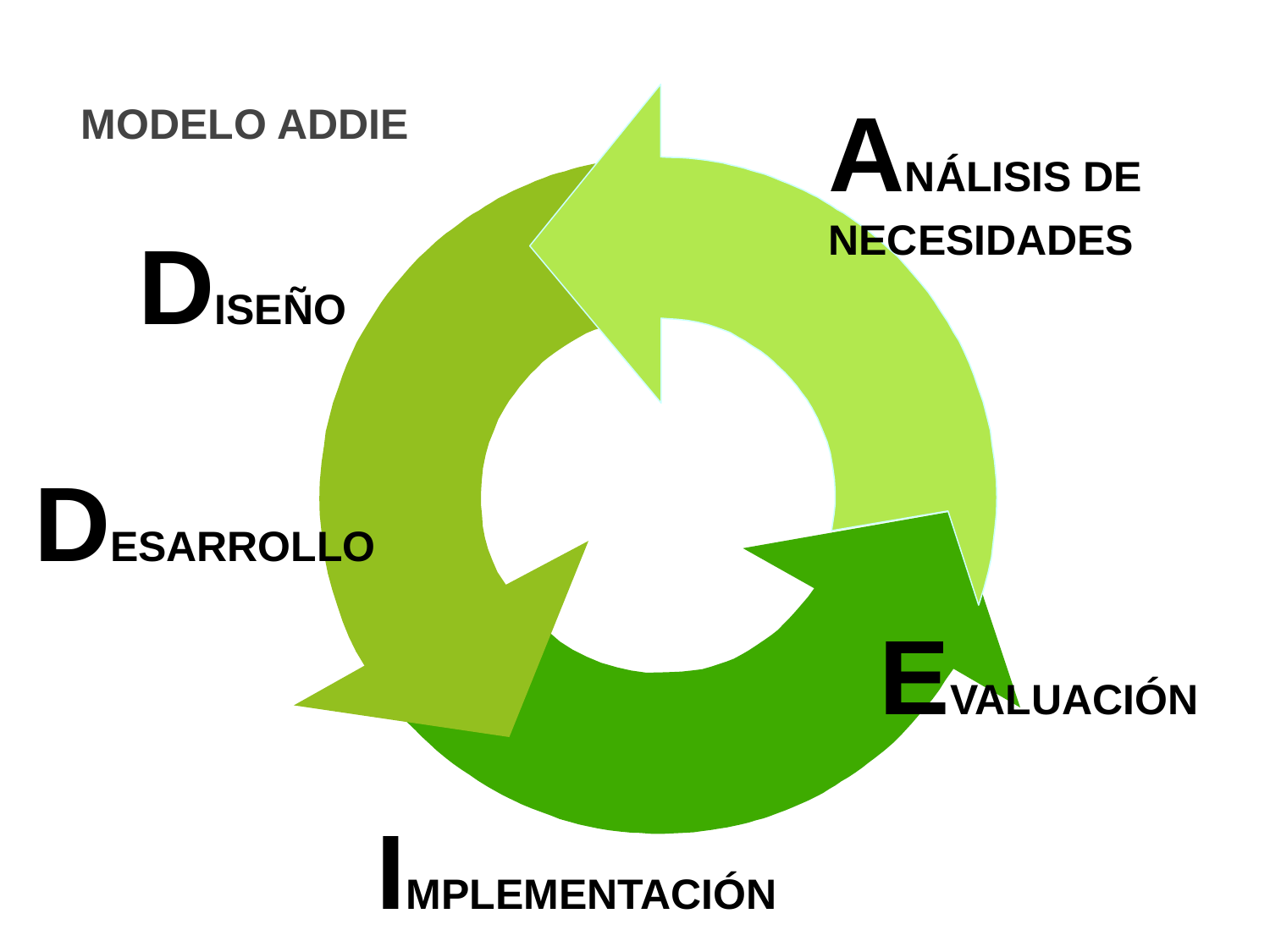

ANÁLISIS DE NECESIDADES
# MODELO ADDIE

DISEÑO
DESARROLLO

EVALUACIÓN
IMPLEMENTACIÓN